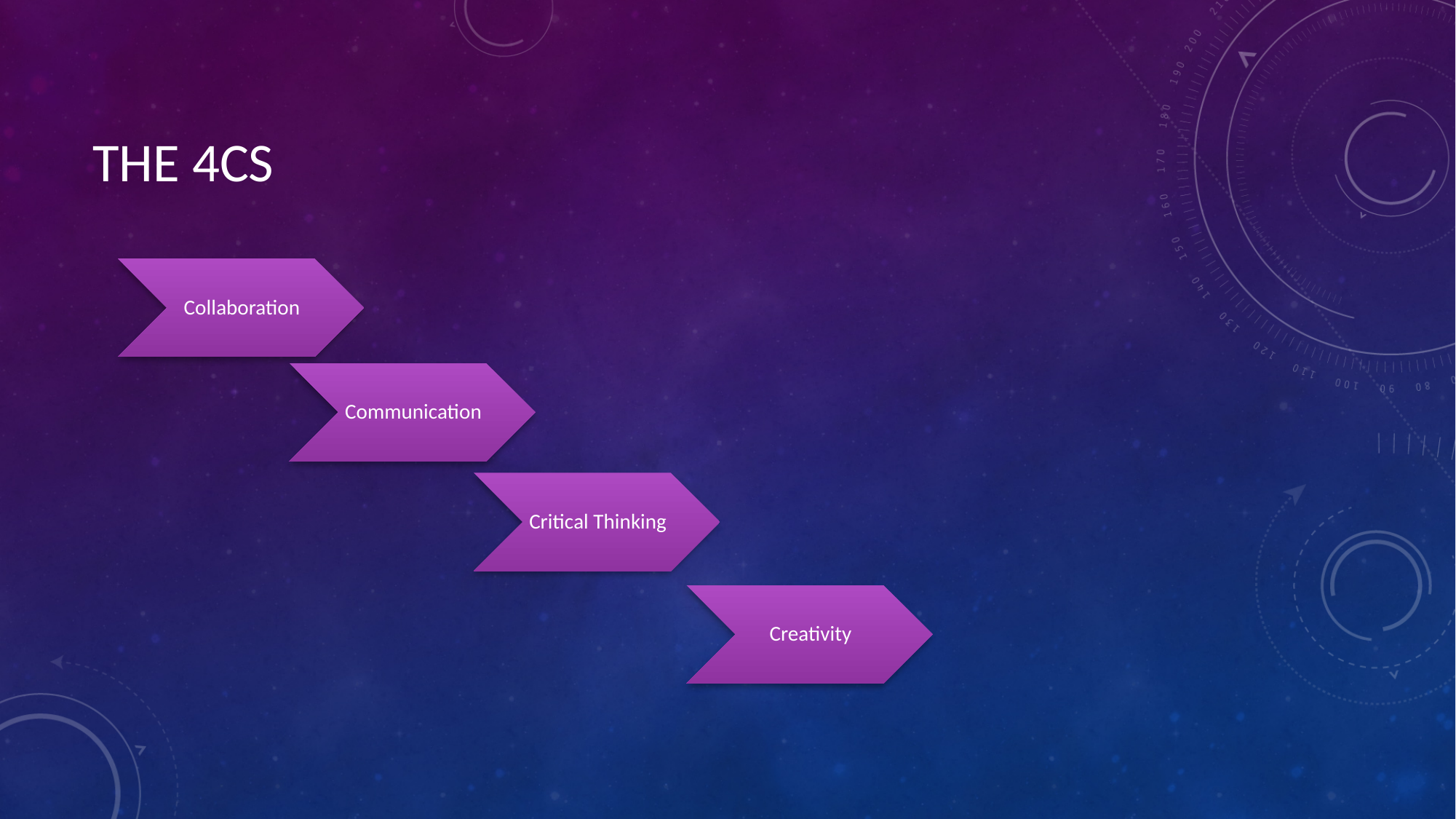

# The 4Cs
Collaboration
Communication
Critical Thinking
Creativity